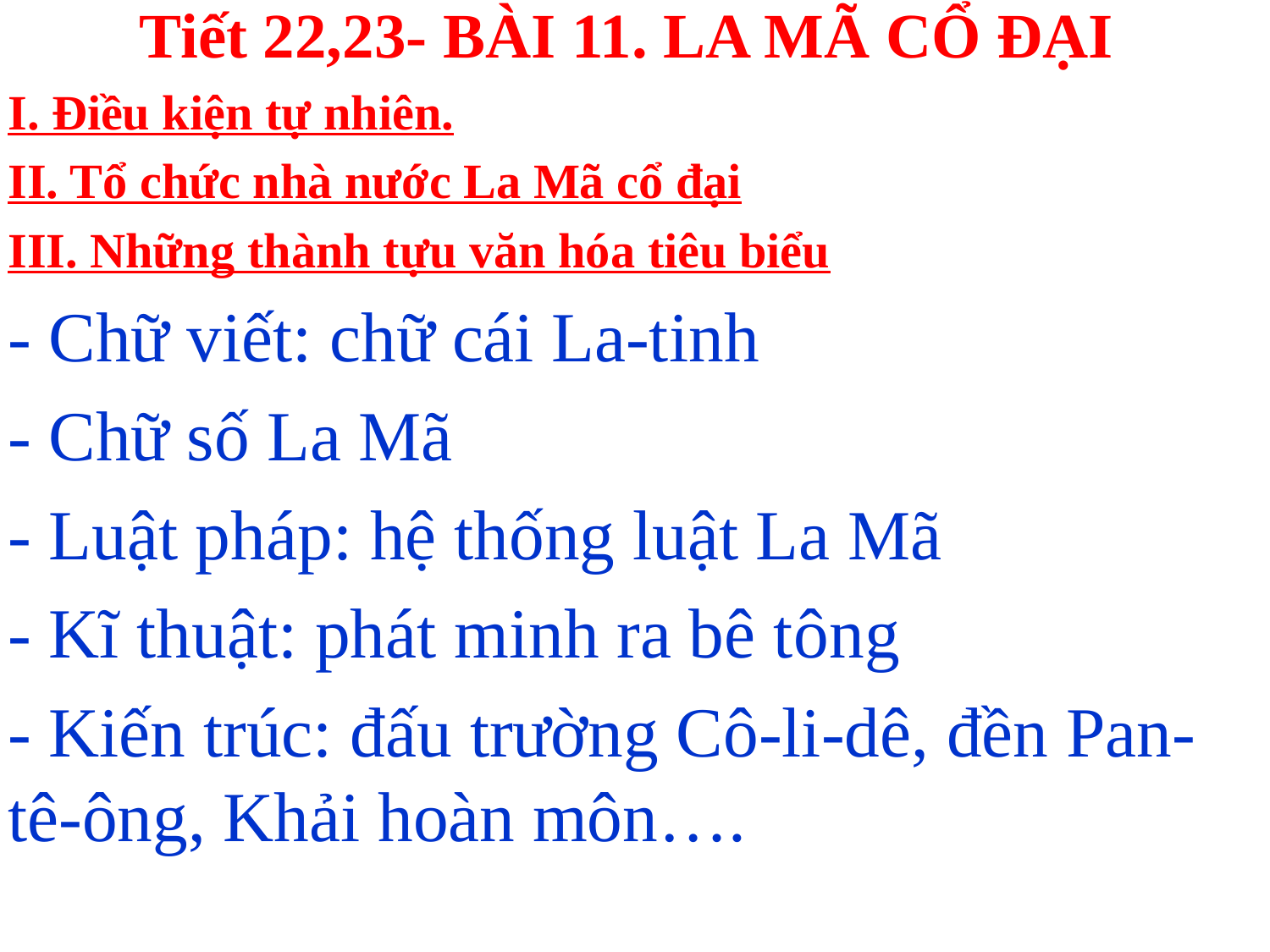

# Tiết 22,23- BÀI 11. LA MÃ CỔ ĐẠI
I. Điều kiện tự nhiên.
II. Tổ chức nhà nước La Mã cổ đại
III. Những thành tựu văn hóa tiêu biểu
- Chữ viết: chữ cái La-tinh
- Chữ số La Mã
- Luật pháp: hệ thống luật La Mã
- Kĩ thuật: phát minh ra bê tông
- Kiến trúc: đấu trường Cô-li-dê, đền Pan-tê-ông, Khải hoàn môn….